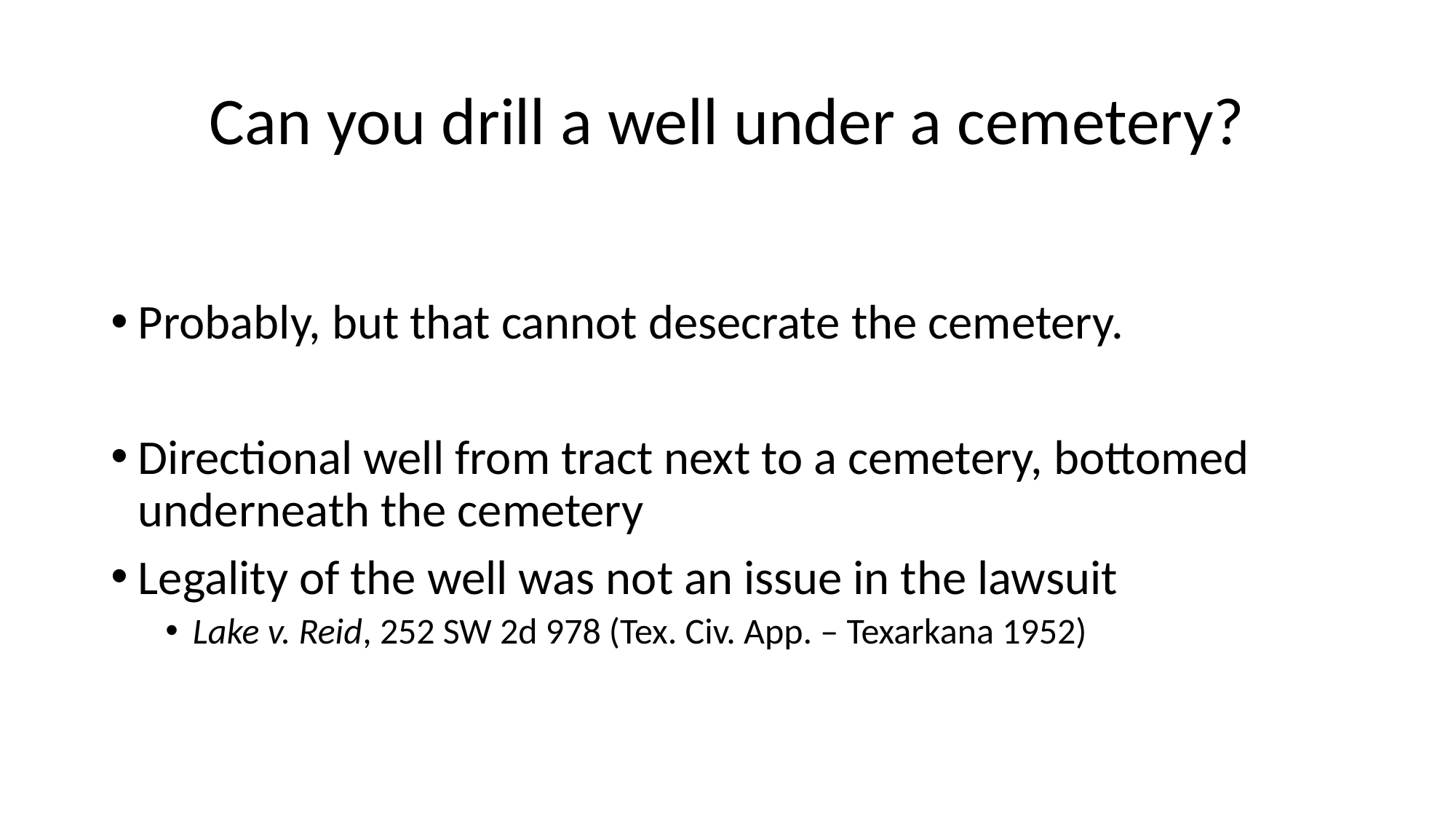

# Can you drill a well under a cemetery?

Probably, but that cannot desecrate the cemetery.

Directional well from tract next to a cemetery, bottomed underneath the cemetery
Legality of the well was not an issue in the lawsuit
Lake v. Reid, 252 SW 2d 978 (Tex. Civ. App. – Texarkana 1952)